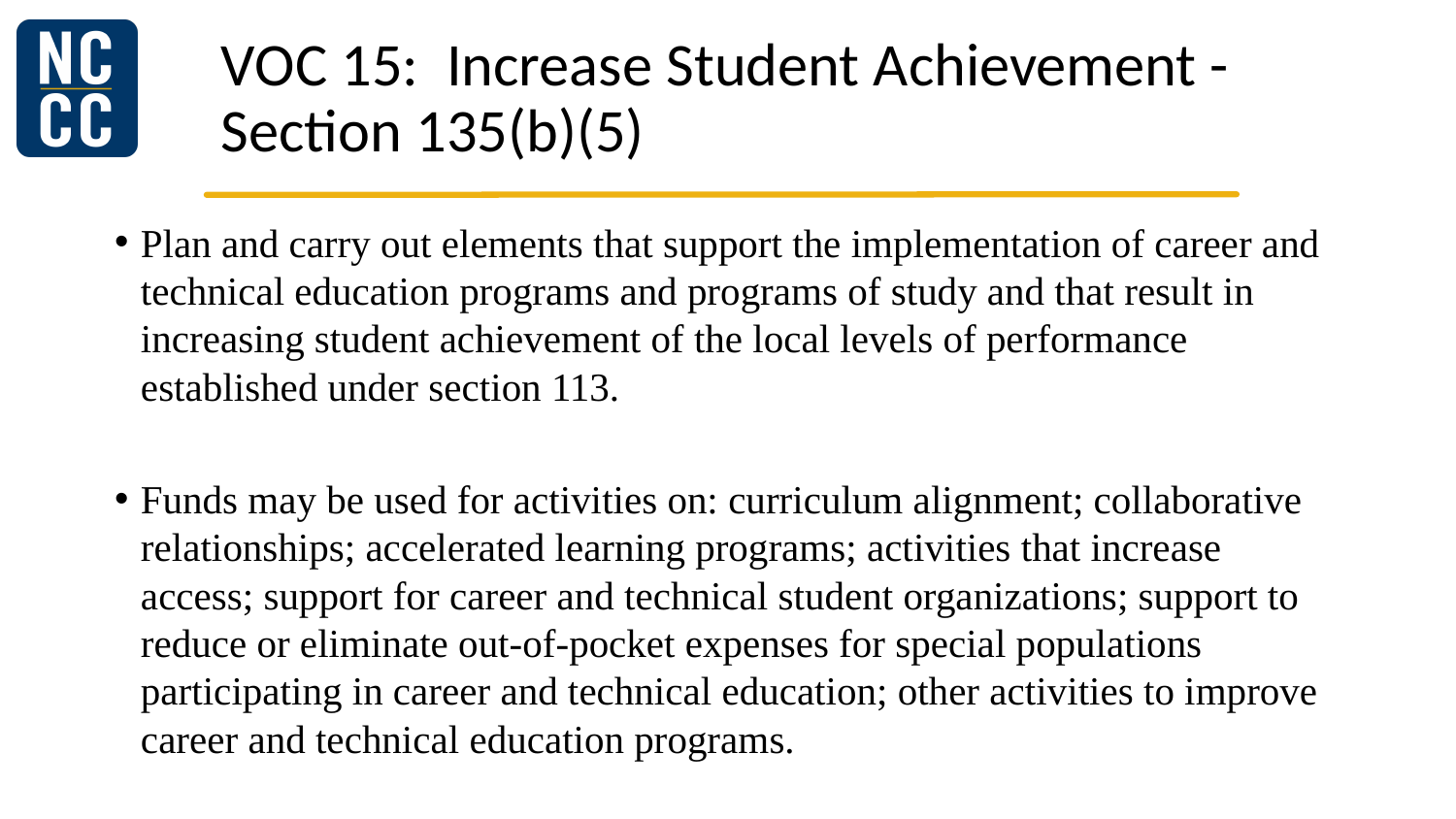

# VOC 15:  Increase Student Achievement - Section 135(b)(5)
Plan and carry out elements that support the implementation of career and technical education programs and programs of study and that result in increasing student achievement of the local levels of performance established under section 113.

Funds may be used for activities on: curriculum alignment; collaborative relationships; accelerated learning programs; activities that increase access; support for career and technical student organizations; support to reduce or eliminate out‐of‐pocket expenses for special populations participating in career and technical education; other activities to improve career and technical education programs.